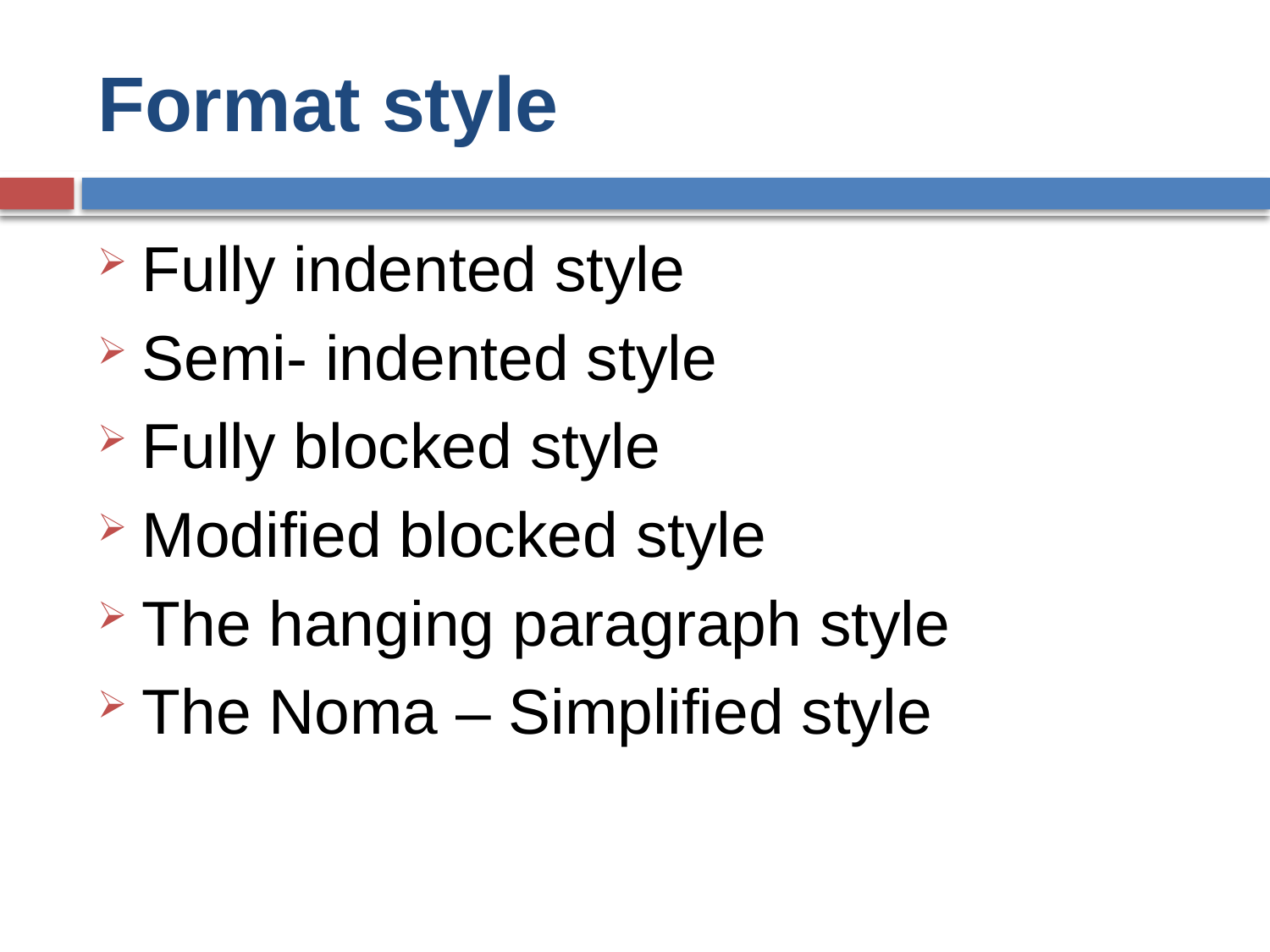

# Format style
Fully indented style
Semi- indented style
Fully blocked style
Modified blocked style
The hanging paragraph style
The Noma – Simplified style